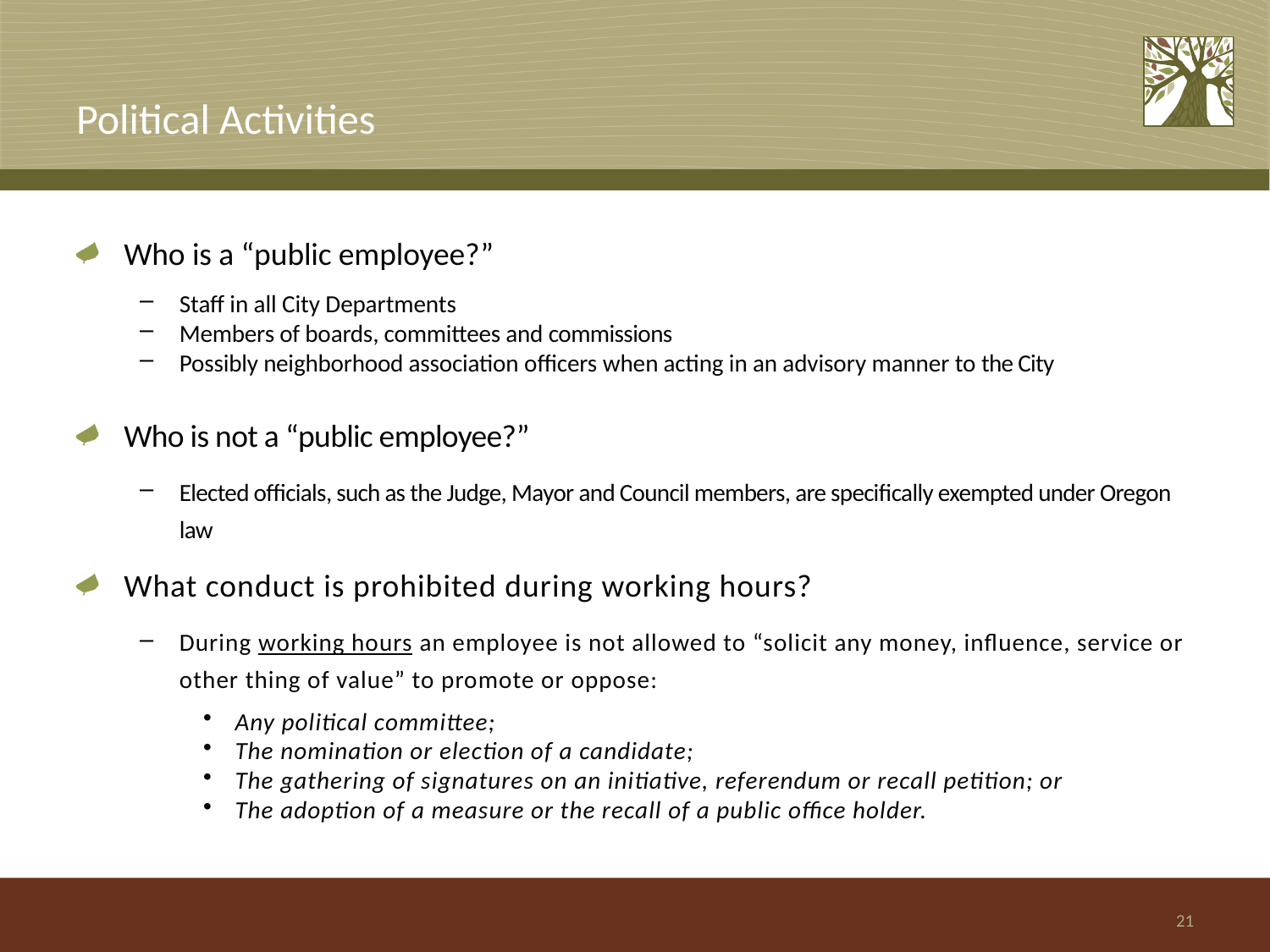

# Political Activities
Who is a “public employee?”
Staff in all City Departments
Members of boards, committees and commissions
Possibly neighborhood association officers when acting in an advisory manner to the City

Who is not a “public employee?”
Elected officials, such as the Judge, Mayor and Council members, are specifically exempted under Oregon law
What conduct is prohibited during working hours?
During working hours an employee is not allowed to “solicit any money, influence, service or other thing of value” to promote or oppose:
Any political committee;
The nomination or election of a candidate;
The gathering of signatures on an initiative, referendum or recall petition; or
The adoption of a measure or the recall of a public office holder.